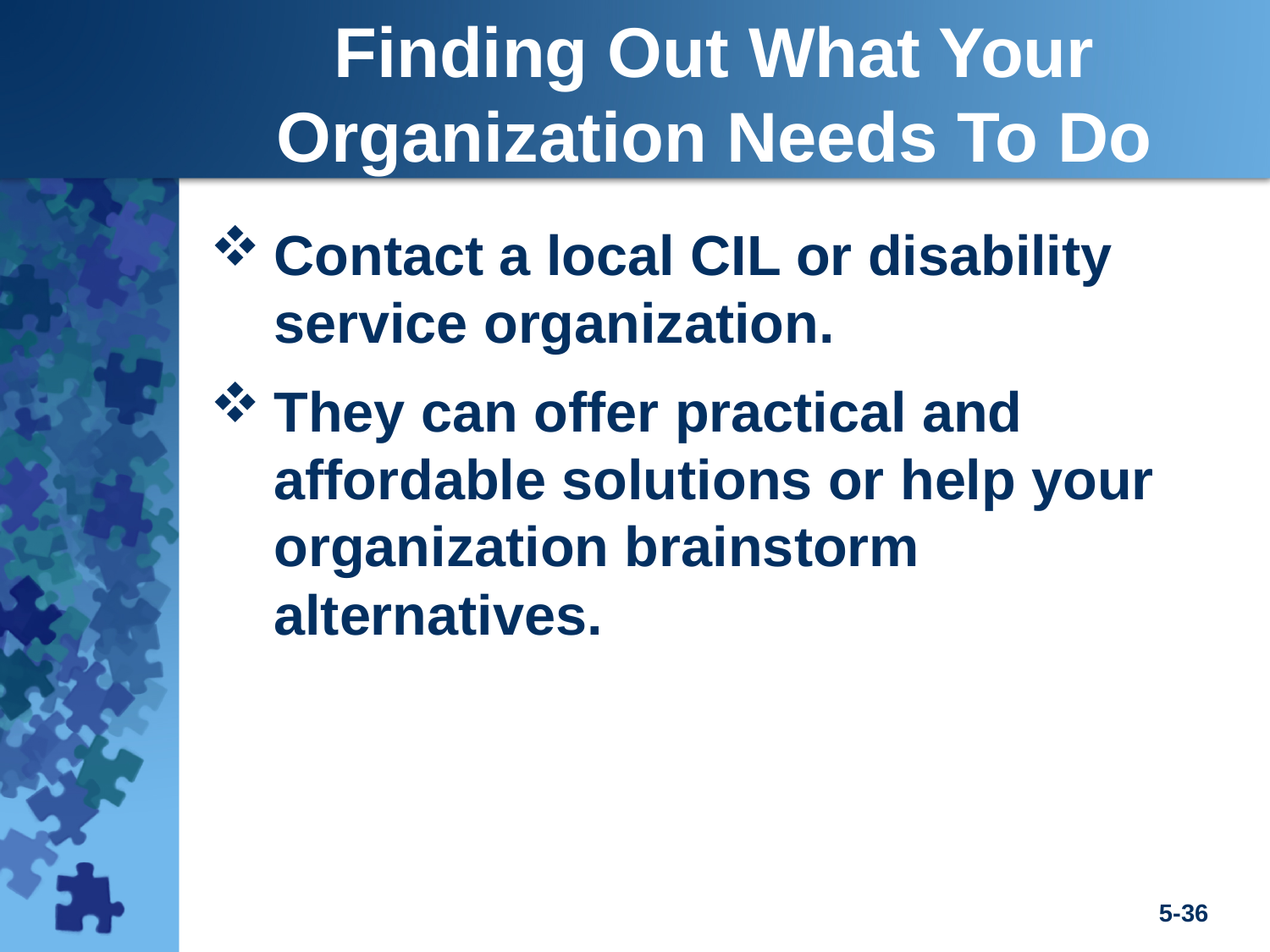

Finding Out What Your Organization Needs To Do
Contact a local CIL or disability service organization.
They can offer practical and affordable solutions or help your organization brainstorm alternatives.

5-36